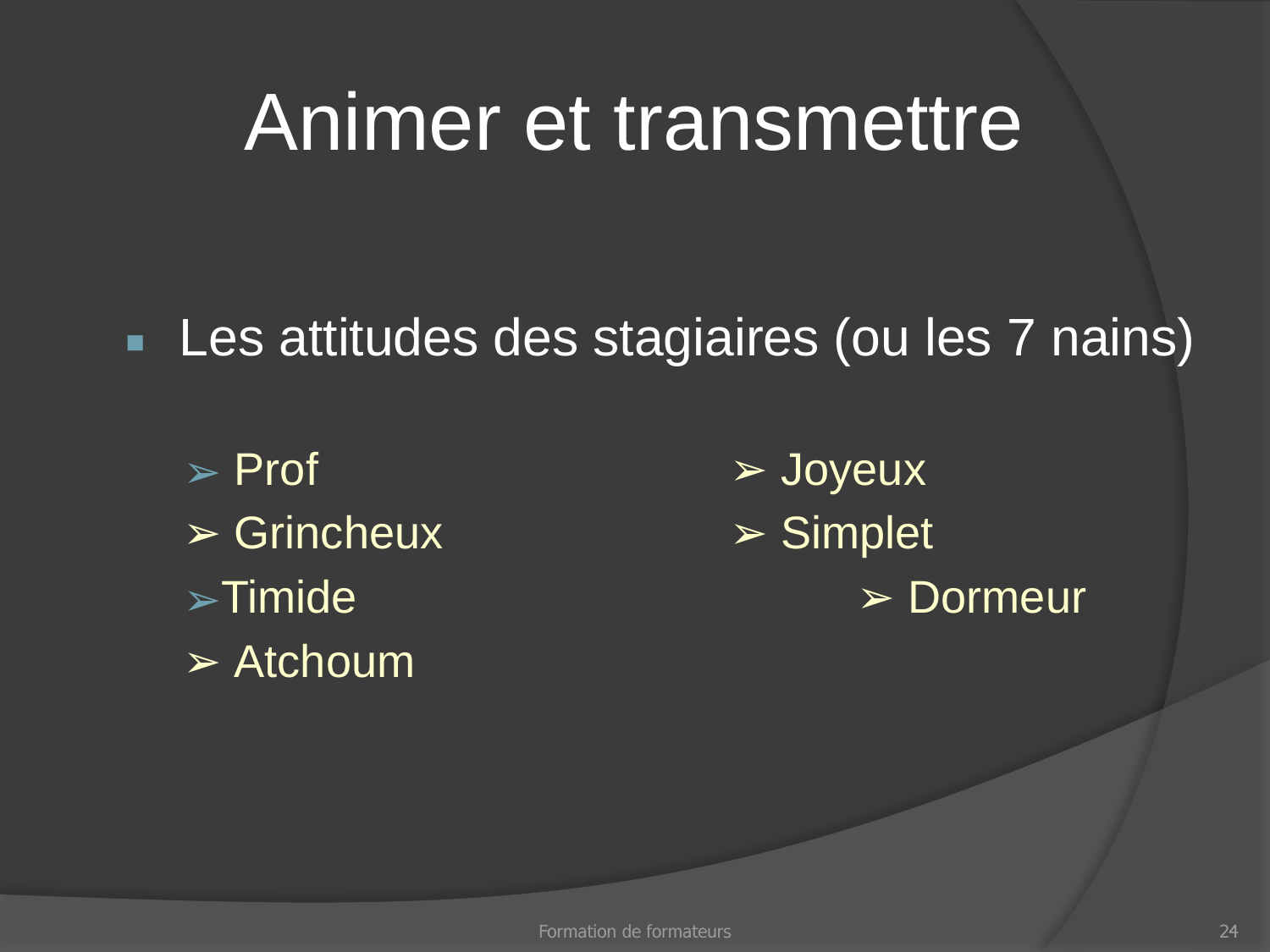

Animer et transmettre

Les attitudes des stagiaires (ou les 7 nains)

 Prof				➢ Joyeux
➢ Grincheux			➢ Simplet
Timide				➢ Dormeur
➢ Atchoum

Formation de formateurs
24